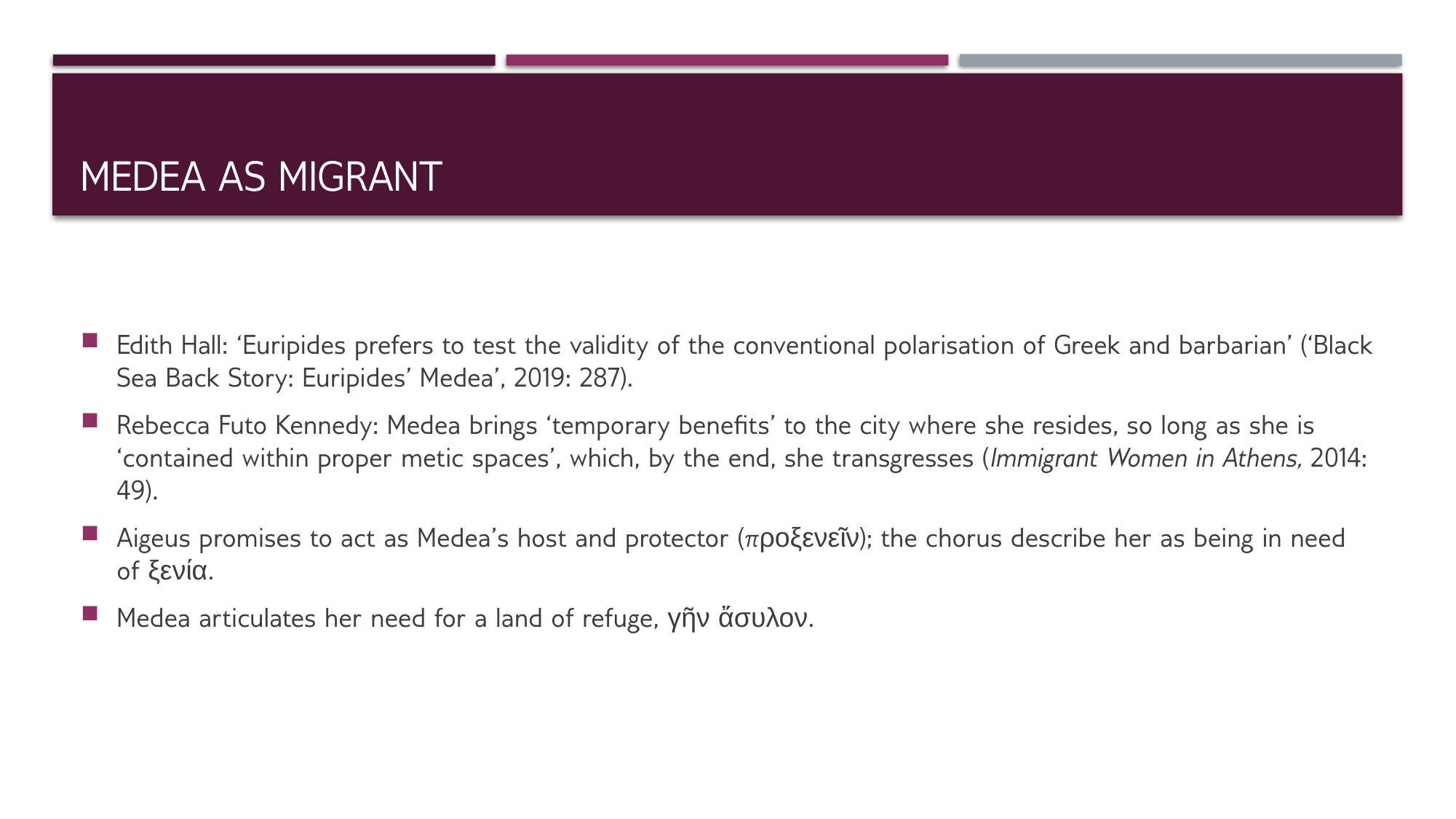

# Medea as migrant
Edith Hall: ‘Euripides prefers to test the validity of the conventional polarisation of Greek and barbarian’ (‘Black Sea Back Story: Euripides’ Medea’, 2019: 287).
Rebecca Futo Kennedy: Medea brings ‘temporary benefits’ to the city where she resides, so long as she is ‘contained within proper metic spaces’, which, by the end, she transgresses (Immigrant Women in Athens, 2014: 49).
Aigeus promises to act as Medea’s host and protector (προξενεῖν); the chorus describe her as being in need of ξενία.
Medea articulates her need for a land of refuge, γῆν ἄσυλον.